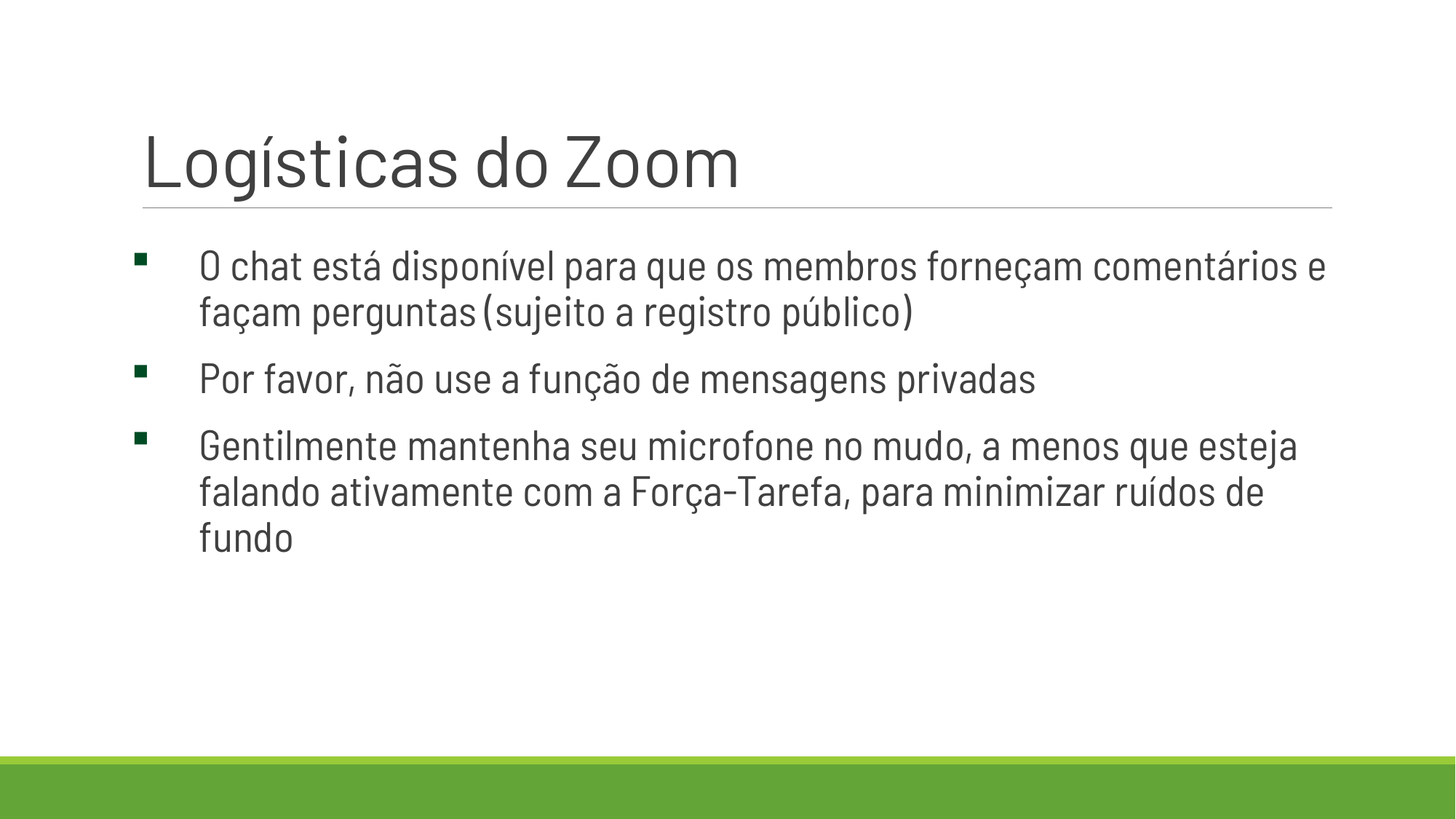

# Logísticas do Zoom
O chat está disponível para que os membros forneçam comentários e façam perguntas (sujeito a registro público)
Por favor, não use a função de mensagens privadas
Gentilmente mantenha seu microfone no mudo, a menos que esteja falando ativamente com a Força-Tarefa, para minimizar ruídos de fundo